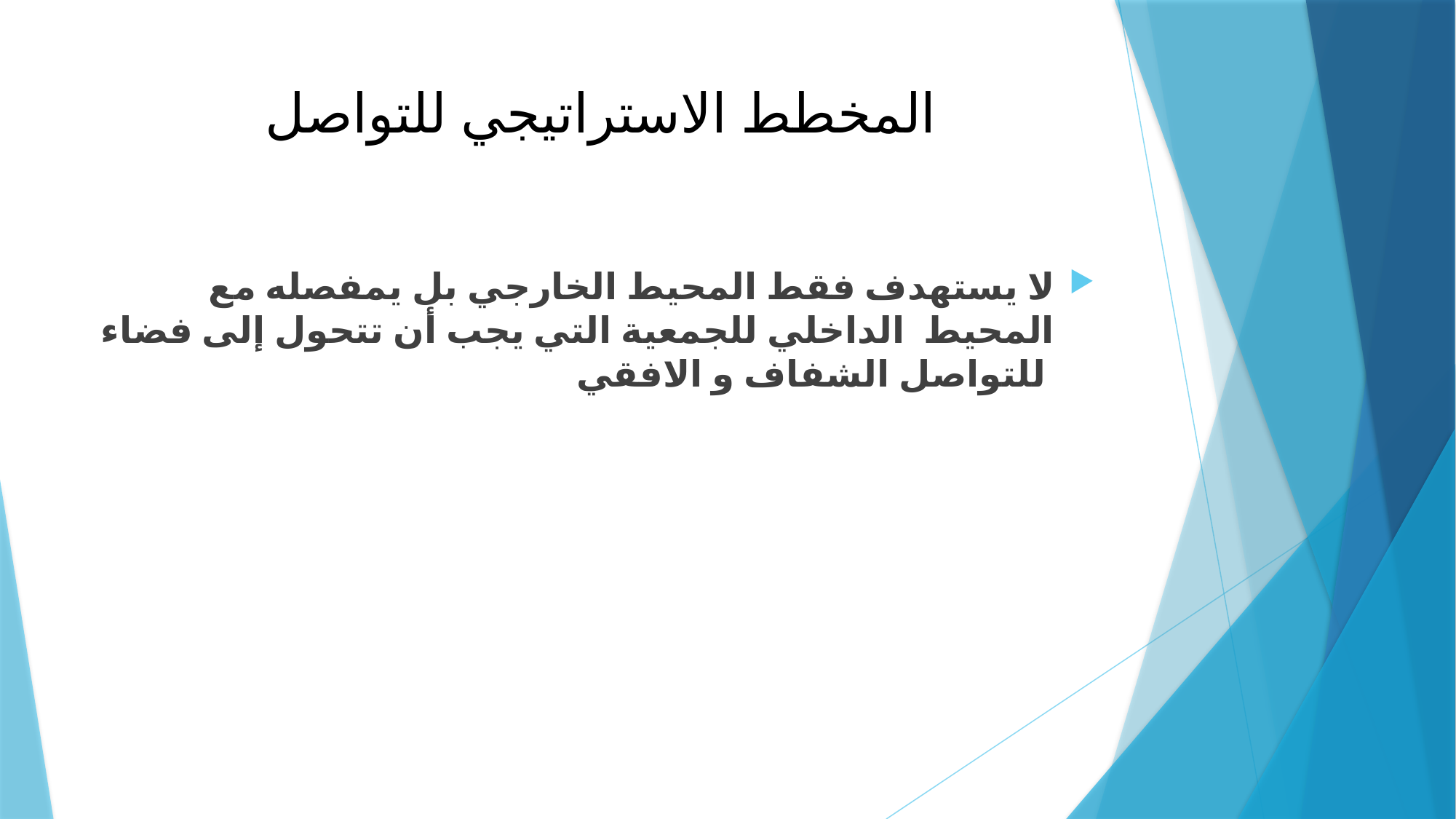

# المخطط الاستراتيجي للتواصل
لا يستهدف فقط المحيط الخارجي بل يمفصله مع المحيط  الداخلي للجمعية التي يجب أن تتحول إلى فضاء  للتواصل الشفاف و الافقي